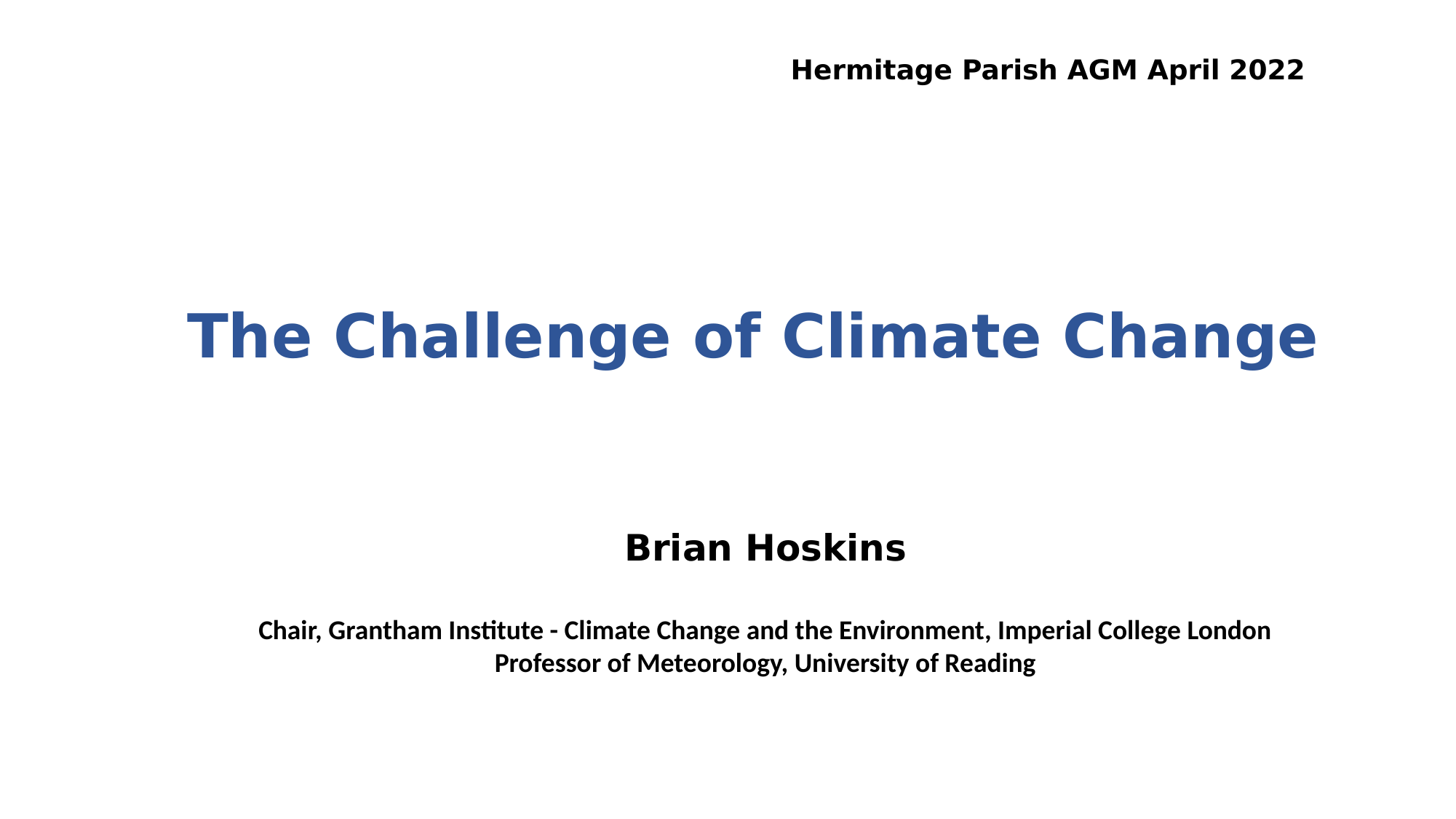

Hermitage Parish AGM April 2022
The Challenge of Climate Change
Brian Hoskins

Chair, Grantham Institute - Climate Change and the Environment, Imperial College London
Professor of Meteorology, University of Reading